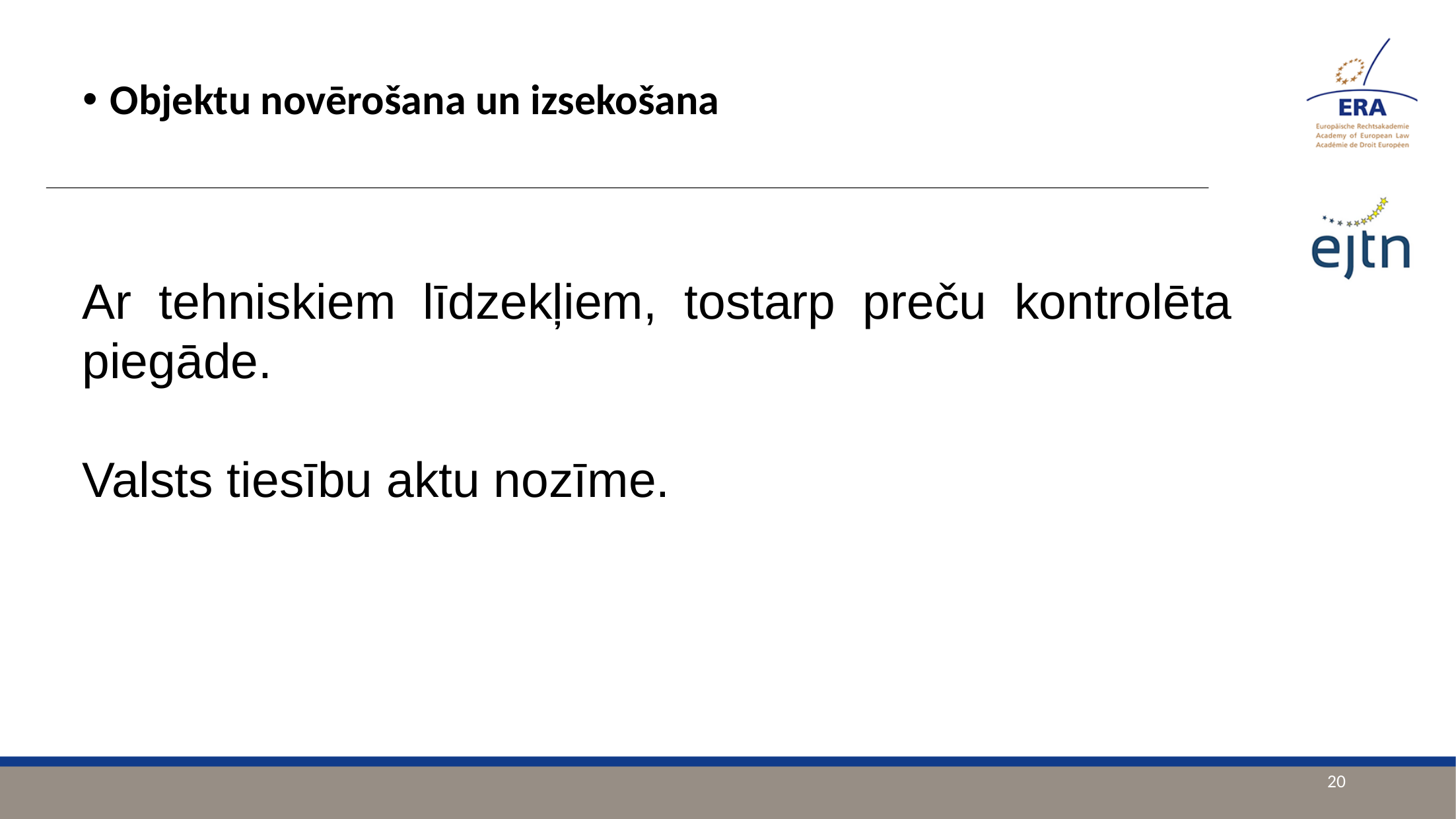

Objektu novērošana un izsekošana

Ar tehniskiem līdzekļiem, tostarp preču kontrolēta piegāde.

Valsts tiesību aktu nozīme.
20